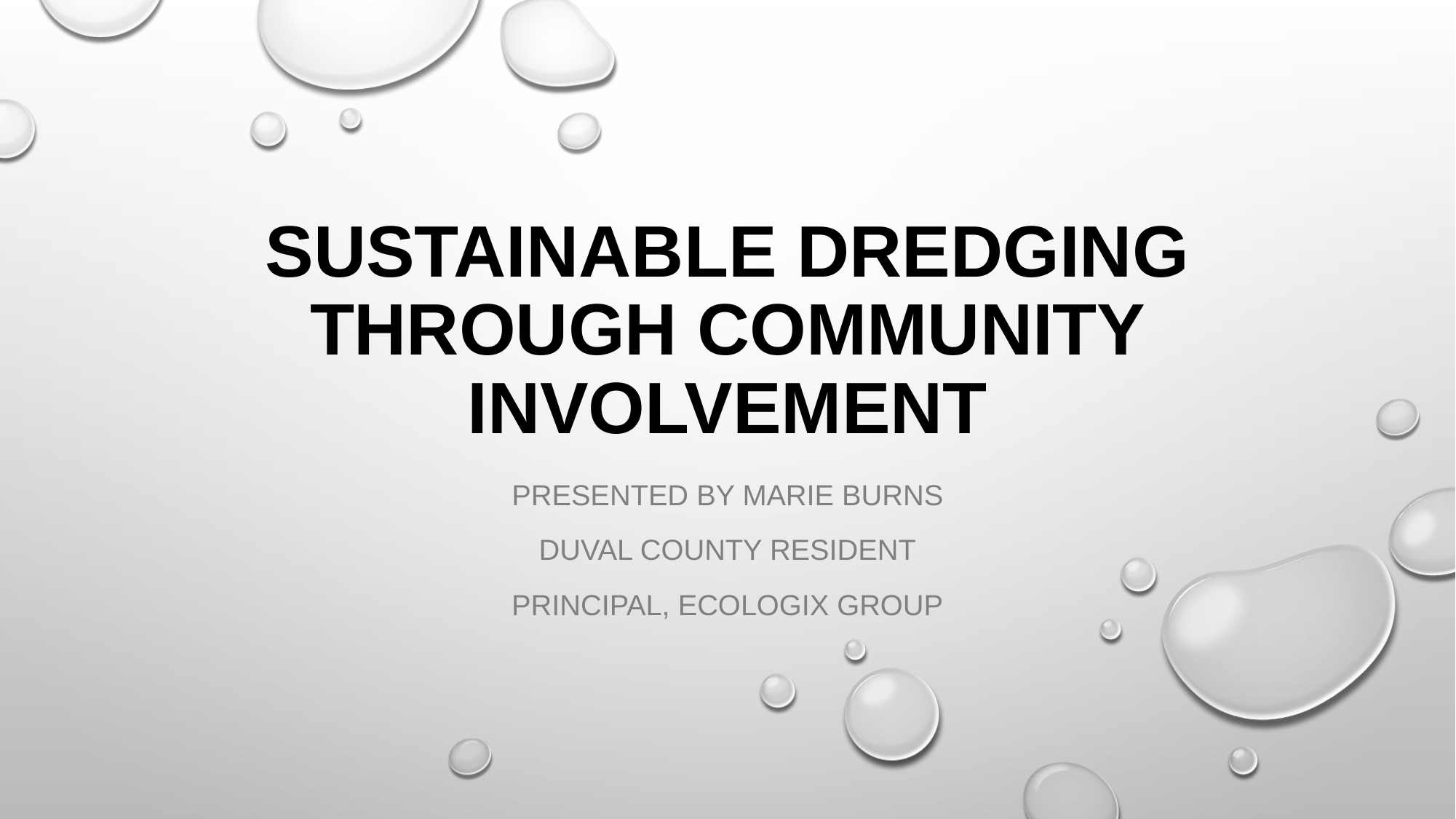

# Sustainable Dredging through Community Involvement
Presented by Marie Burns
Duval county resident
Principal, EcoLogix group